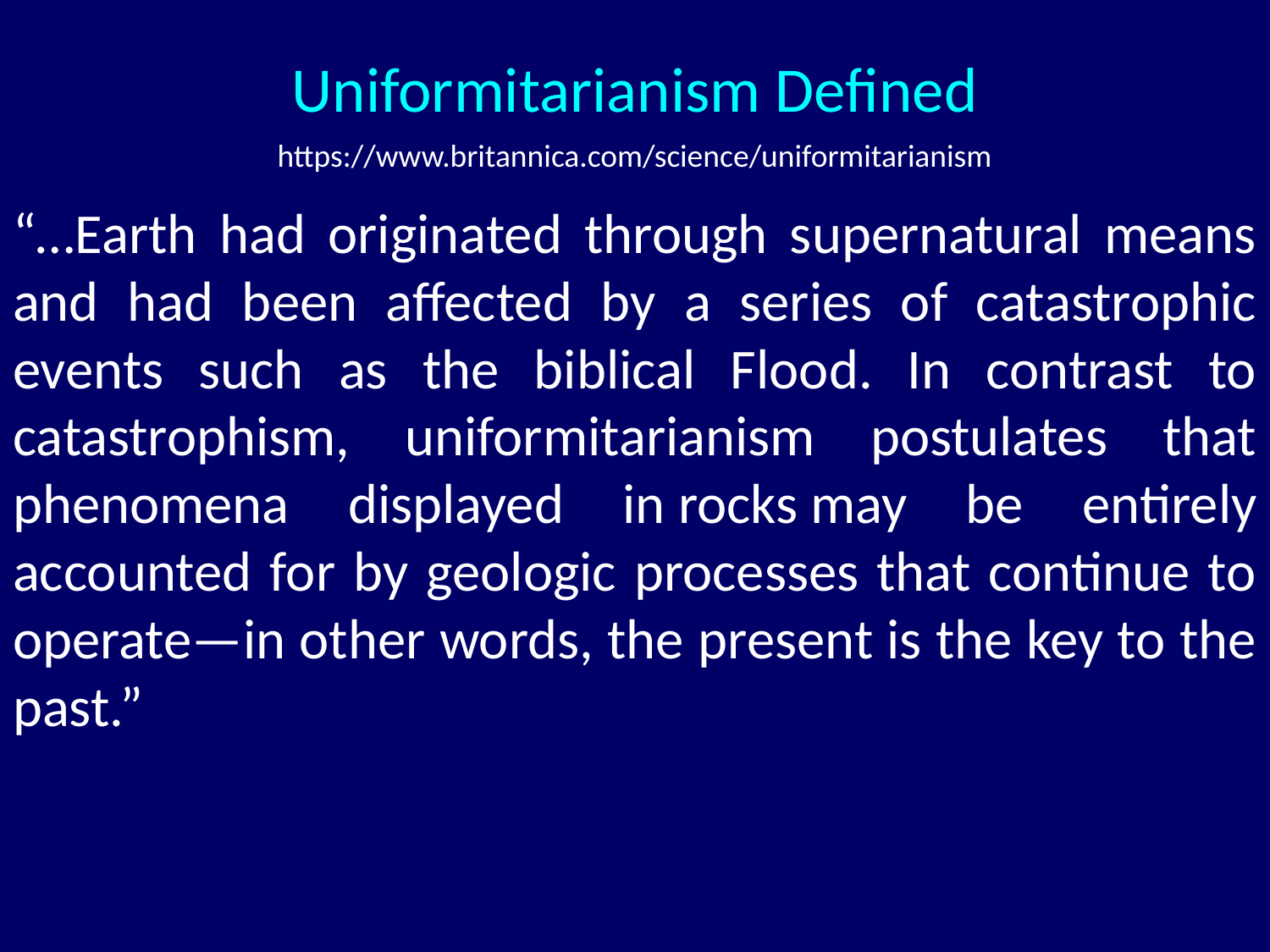

Uniformitarianism Defined
https://www.britannica.com/science/uniformitarianism
“…Earth had originated through supernatural means and had been affected by a series of catastrophic events such as the biblical Flood. In contrast to catastrophism, uniformitarianism postulates that phenomena displayed in rocks may be entirely accounted for by geologic processes that continue to operate—in other words, the present is the key to the past.”